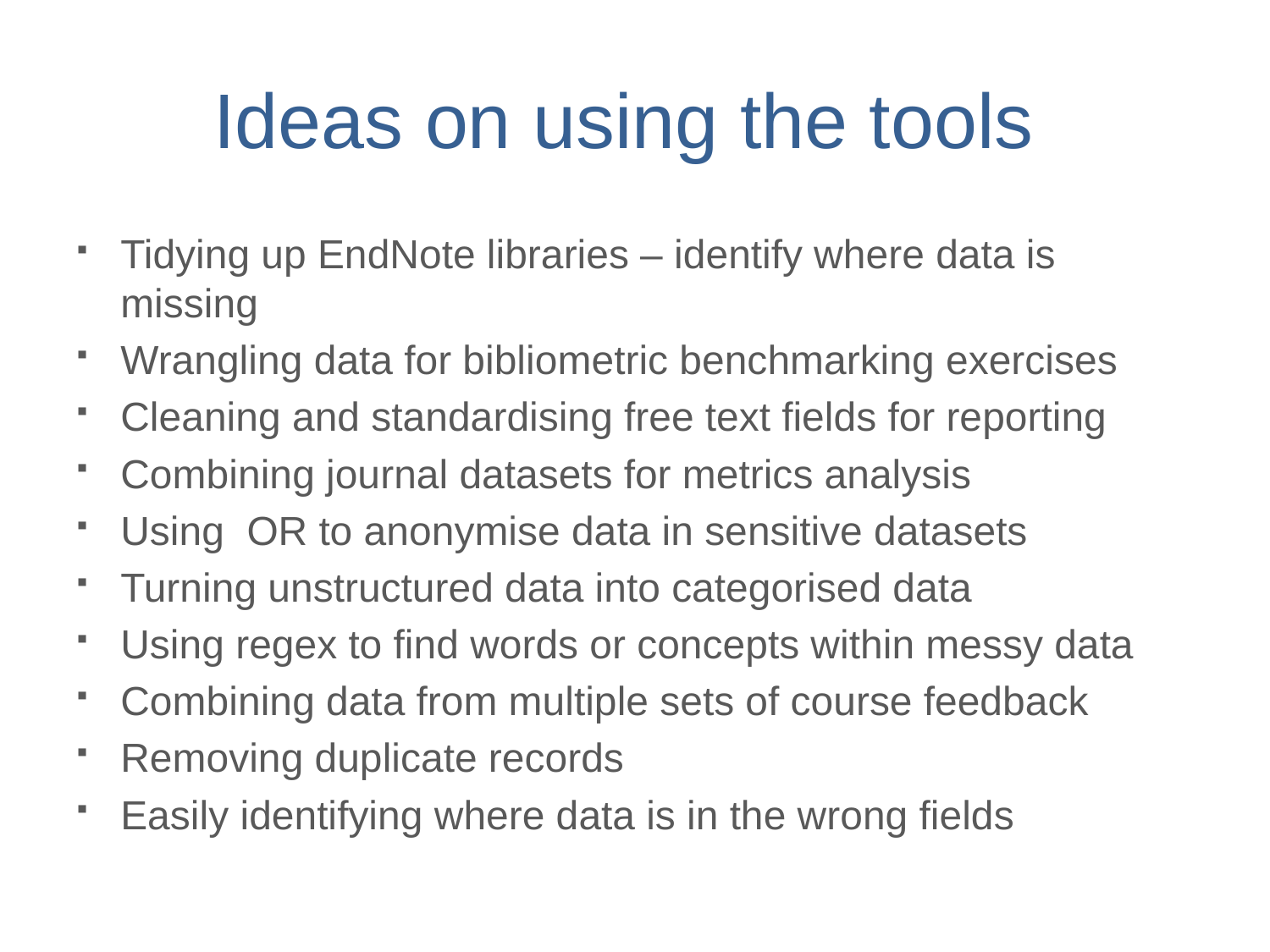

# Ideas on using the tools
Tidying up EndNote libraries – identify where data is missing
Wrangling data for bibliometric benchmarking exercises
Cleaning and standardising free text fields for reporting
Combining journal datasets for metrics analysis
Using  OR to anonymise data in sensitive datasets
Turning unstructured data into categorised data
Using regex to find words or concepts within messy data
Combining data from multiple sets of course feedback
Removing duplicate records
Easily identifying where data is in the wrong fields